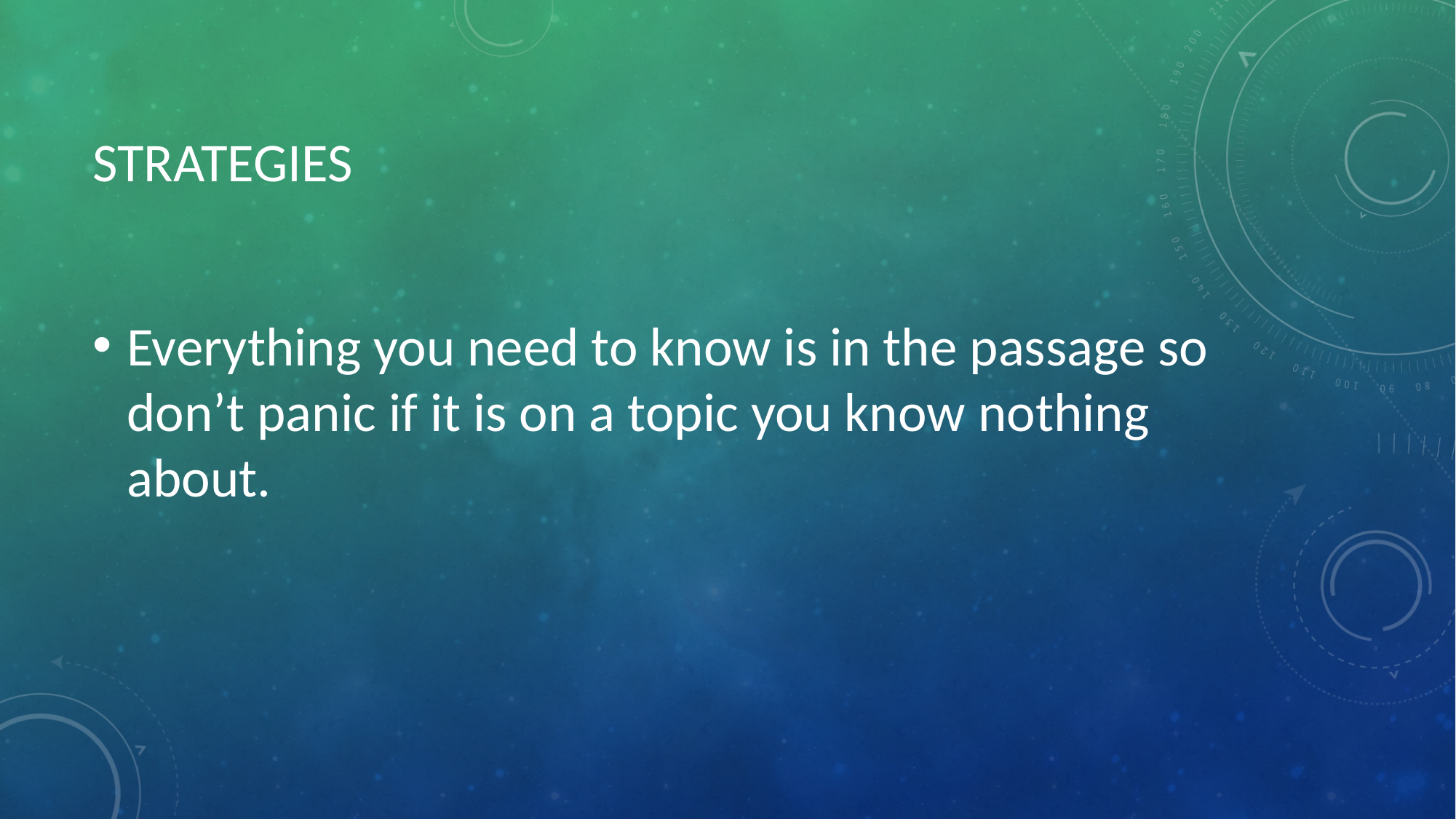

# Strategies
Everything you need to know is in the passage so don’t panic if it is on a topic you know nothing about.